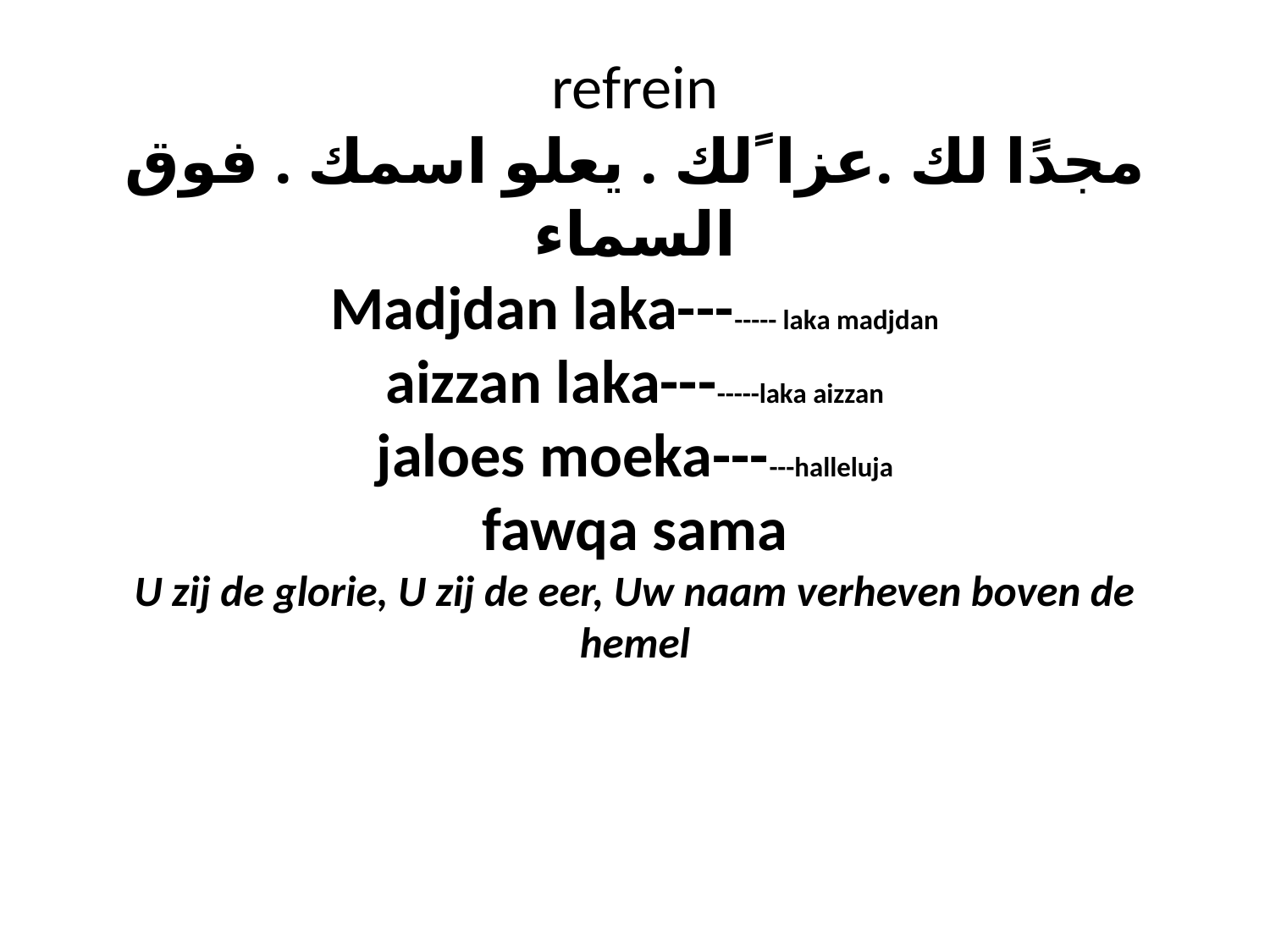

# refrein مجدًا لك .عزا ًلك . يعلو اسمك . فوق السماء Madjdan laka-------- laka madjdan aizzan laka--------laka aizzan jaloes moeka------halleluja fawqa sama U zij de glorie, U zij de eer, Uw naam verheven boven de hemel